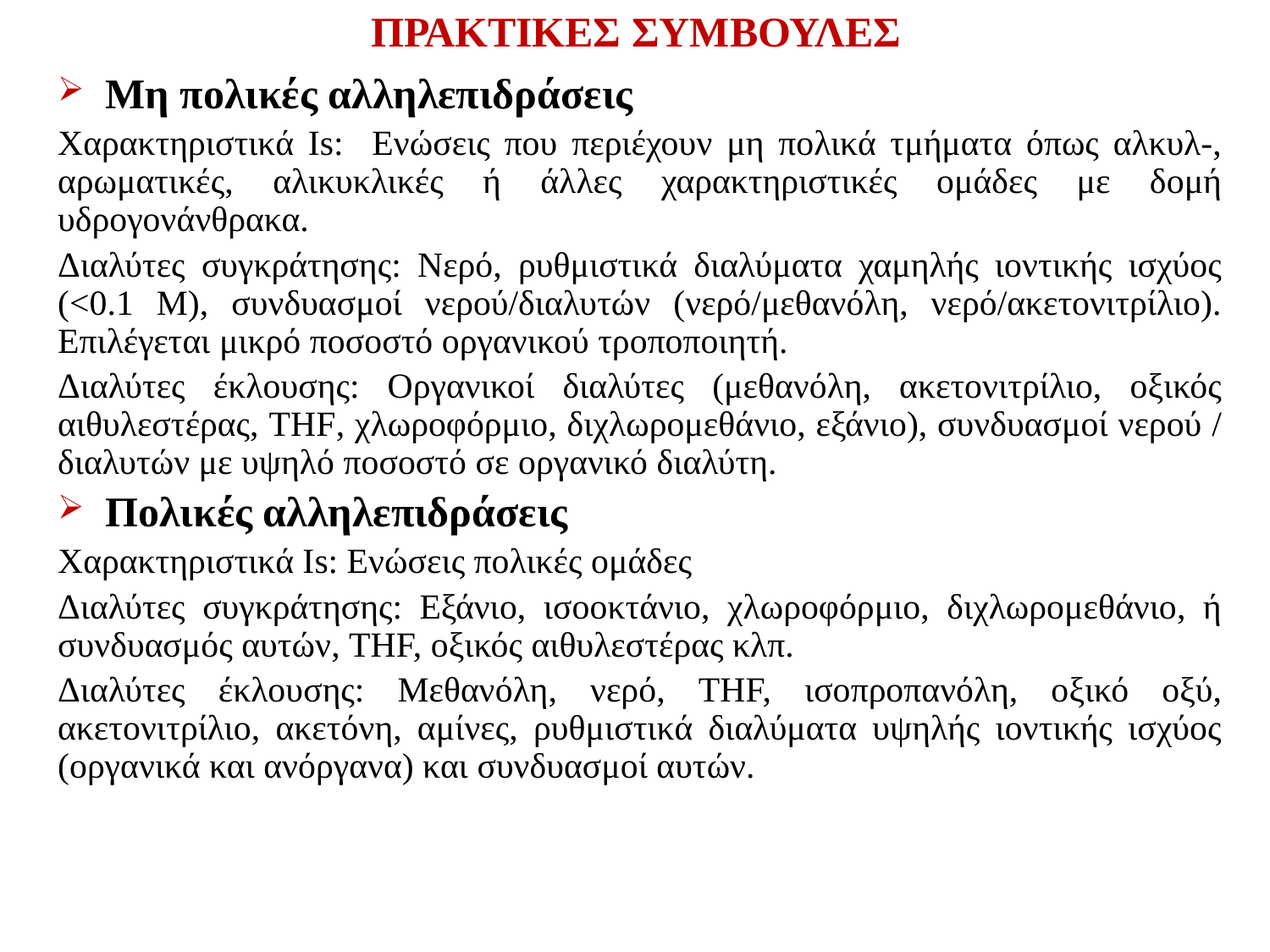

# ΠΡΑΚΤΙΚΕΣ ΣΥΜΒΟΥΛΕΣ
Μη πολικές αλληλεπιδράσεις
Χαρακτηριστικά Is:  Ενώσεις που περιέχουν μη πολικά τμήματα όπως αλκυλ-, αρωματικές, αλικυκλικές ή άλλες χαρακτηριστικές ομάδες με δομή υδρογονάνθρακα.
Διαλύτες συγκράτησης: Νερό, ρυθμιστικά διαλύματα χαμηλής ιοντικής ισχύος (<0.1 Μ), συνδυασμοί νερού/διαλυτών (νερό/μεθανόλη, νερό/ακετονιτρίλιο). Επιλέγεται μικρό ποσοστό οργανικού τροποποιητή.
Διαλύτες έκλουσης: Οργανικοί διαλύτες (μεθανόλη, ακετονιτρίλιο, οξικός αιθυλεστέρας, THF, χλωροφόρμιο, διχλωρομεθάνιο, εξάνιο), συνδυασμοί νερού / διαλυτών με υψηλό ποσοστό σε οργανικό διαλύτη.
Πολικές αλληλεπιδράσεις
Χαρακτηριστικά Is: Ενώσεις πολικές ομάδες
Διαλύτες συγκράτησης: Εξάνιο, ισοοκτάνιο, χλωροφόρμιο, διχλωρομεθάνιο, ή συνδυασμός αυτών, THF, οξικός αιθυλεστέρας κλπ.
Διαλύτες έκλουσης: Μεθανόλη, νερό, THF, ισοπροπανόλη, οξικό οξύ, ακετονιτρίλιο, ακετόνη, αμίνες, ρυθμιστικά διαλύματα υψηλής ιοντικής ισχύος (οργανικά και ανόργανα) και συνδυασμοί αυτών.

30